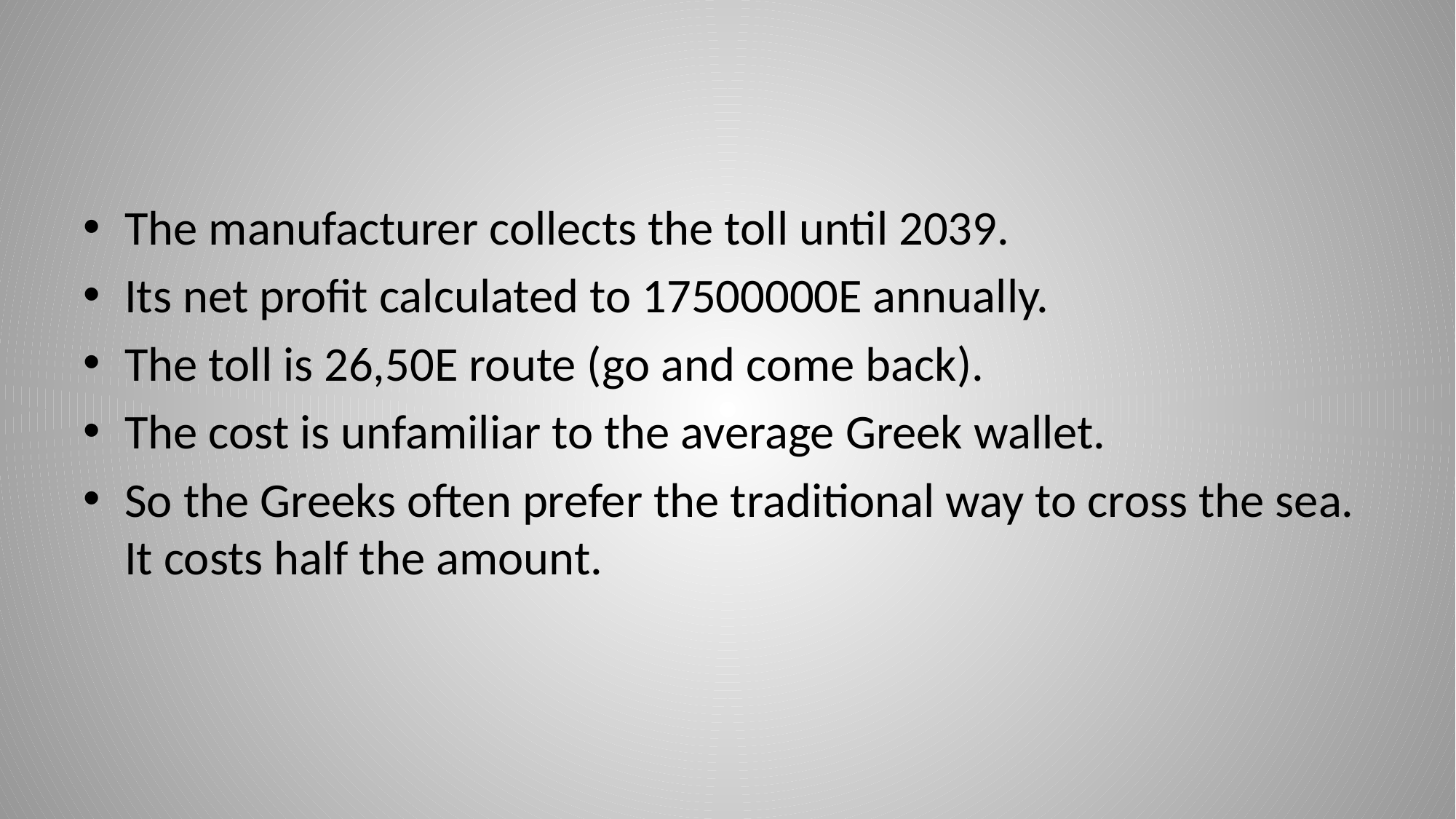

#
The manufacturer collects the toll until 2039.
Its net profit calculated to 17500000E annually.
The toll is 26,50E route (go and come back).
The cost is unfamiliar to the average Greek wallet.
So the Greeks often prefer the traditional way to cross the sea. It costs half the amount.